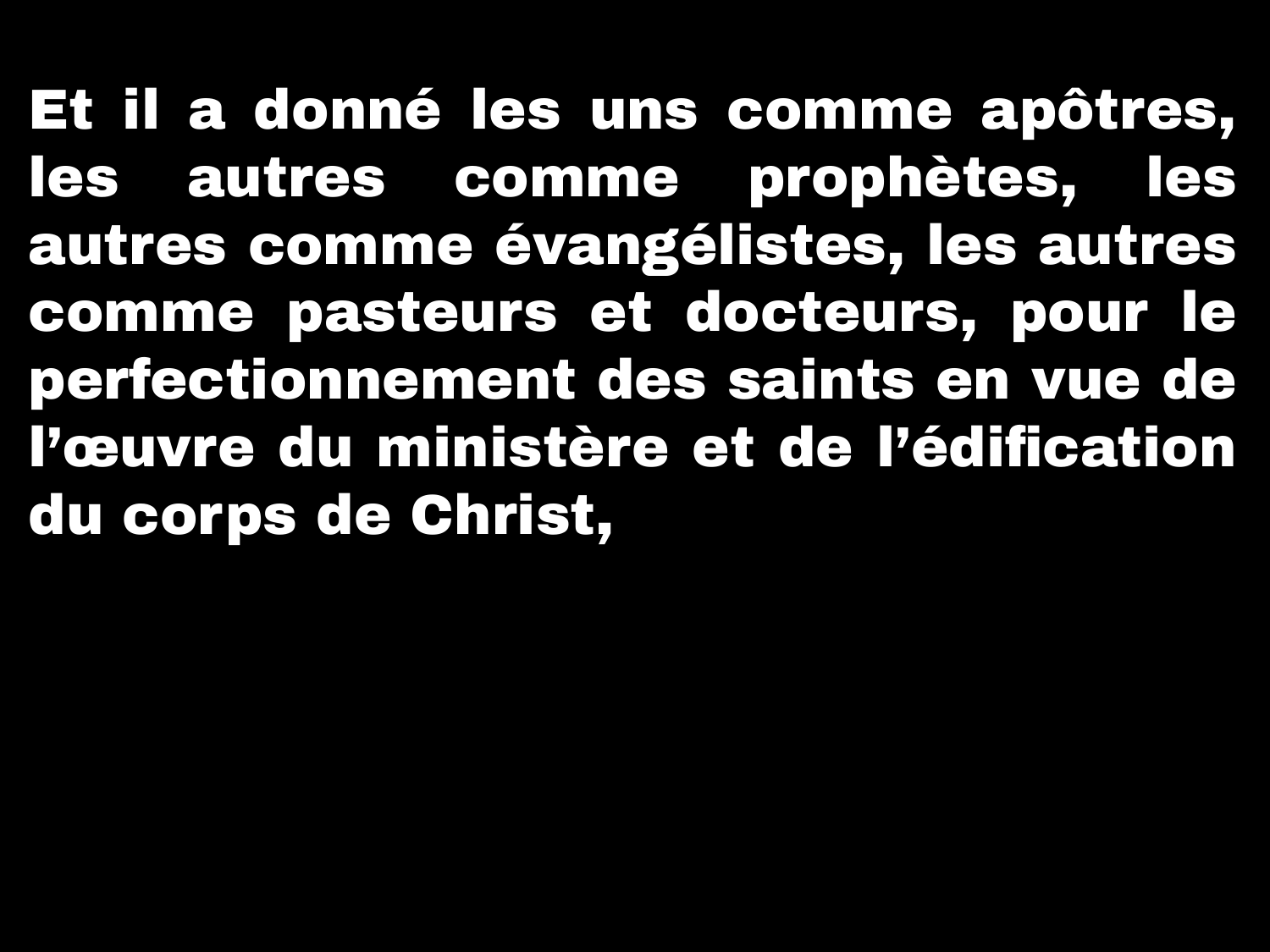

Et il a donné les uns comme apôtres, les autres comme prophètes, les autres comme évangélistes, les autres comme pasteurs et docteurs, pour le perfectionnement des saints en vue de l’œuvre du ministère et de l’édification du corps de Christ,